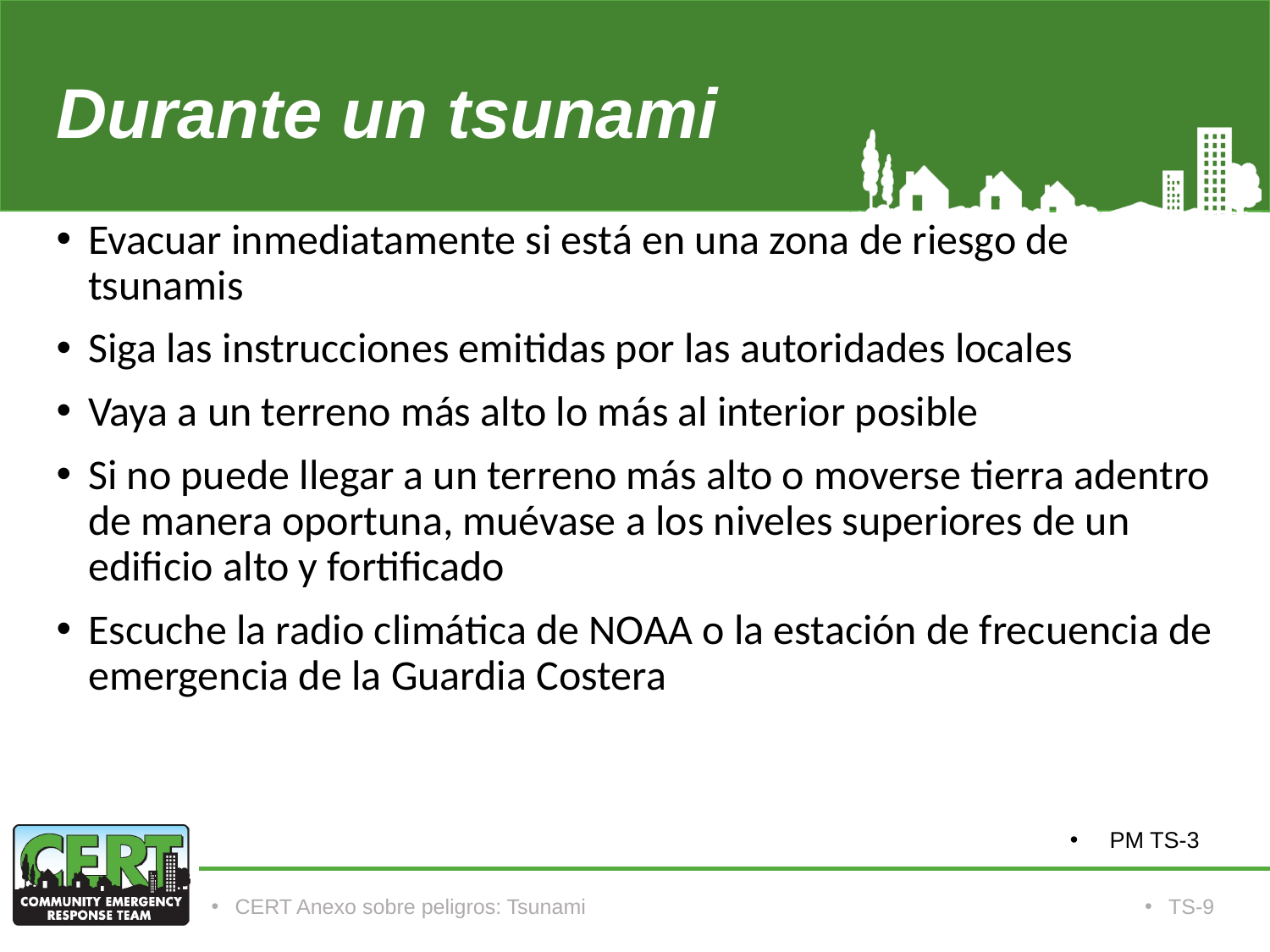

# Durante un tsunami
Evacuar inmediatamente si está en una zona de riesgo de tsunamis
Siga las instrucciones emitidas por las autoridades locales
Vaya a un terreno más alto lo más al interior posible
Si no puede llegar a un terreno más alto o moverse tierra adentro de manera oportuna, muévase a los niveles superiores de un edificio alto y fortificado
Escuche la radio climática de NOAA o la estación de frecuencia de emergencia de la Guardia Costera
PM TS-3
CERT Anexo sobre peligros: Tsunami
TS-9